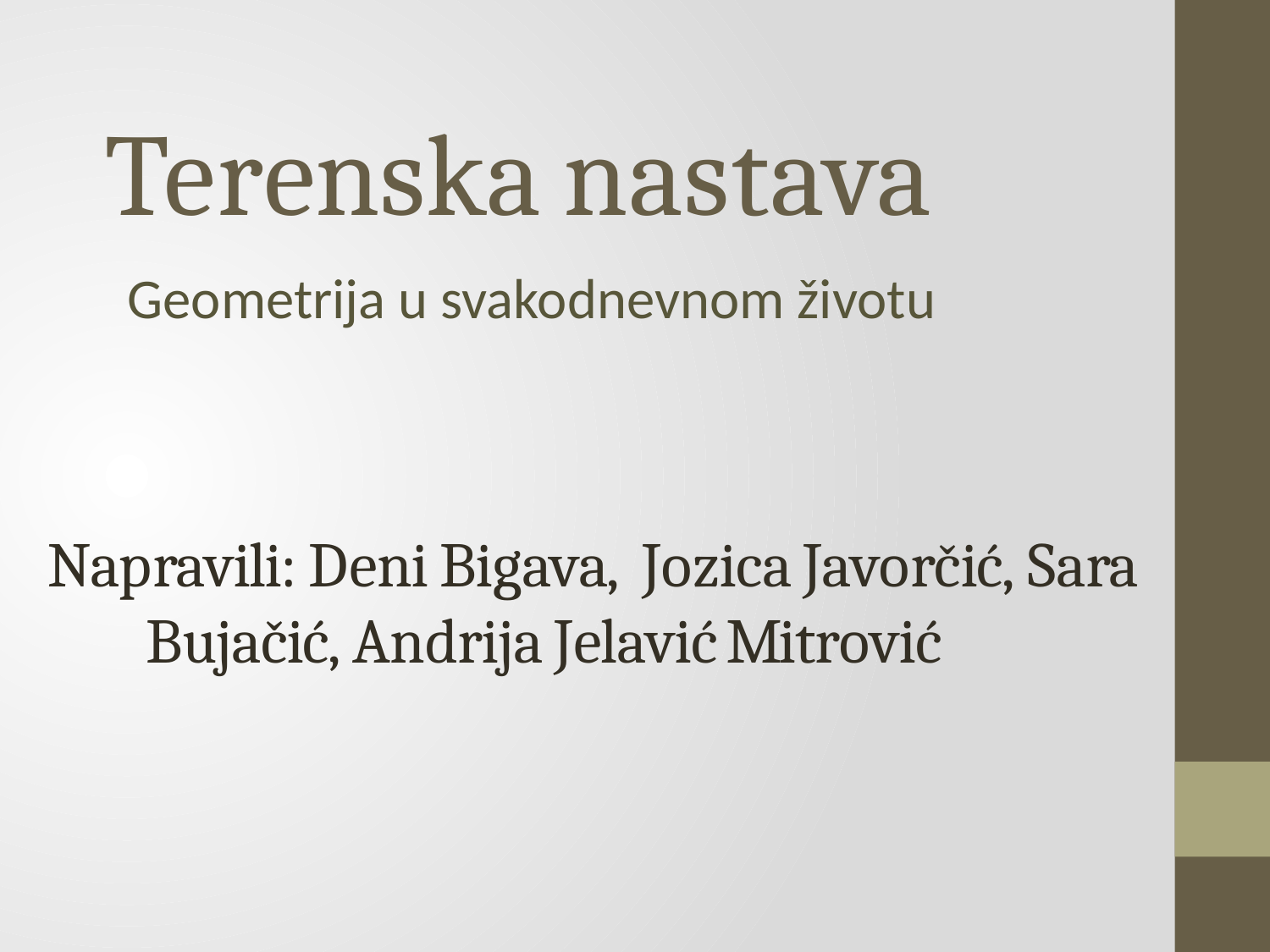

# Terenska nastava
Geometrija u svakodnevnom životu
Napravili: Deni Bigava,  Jozica Javorčić, Sara                    Bujačić, Andrija Jelavić Mitrović